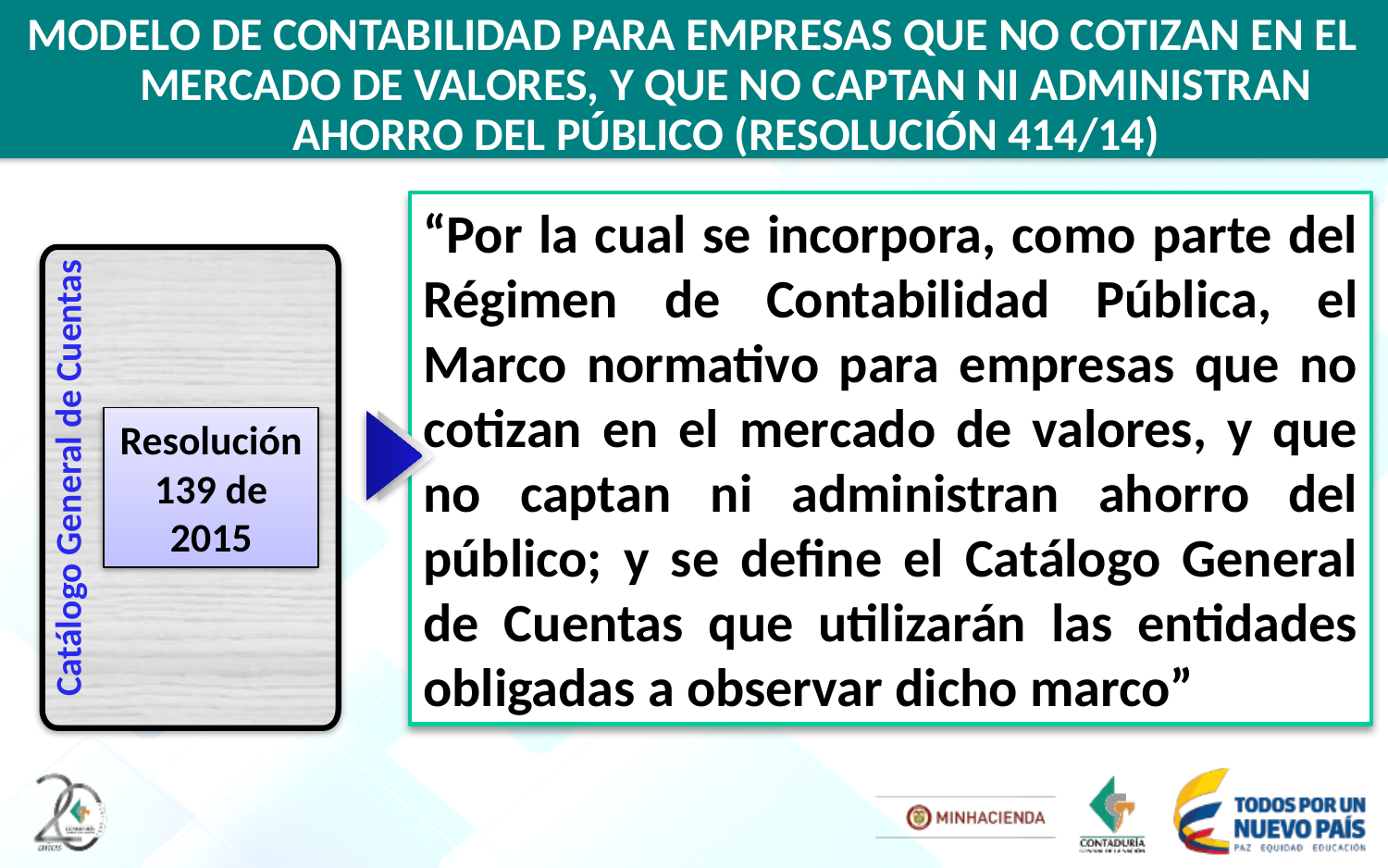

MODELO DE CONTABILIDAD PARA EMPRESAS QUE NO COTIZAN EN EL MERCADO DE VALORES, Y QUE NO CAPTAN NI ADMINISTRAN AHORRO DEL PÚBLICO (RESOLUCIÓN 414/14)
“Por la cual se incorpora, como parte del Régimen de Contabilidad Pública, el Marco normativo para empresas que no cotizan en el mercado de valores, y que no captan ni administran ahorro del público; y se define el Catálogo General de Cuentas que utilizarán las entidades obligadas a observar dicho marco”
Catálogo General de Cuentas

Resolución 139 de 2015